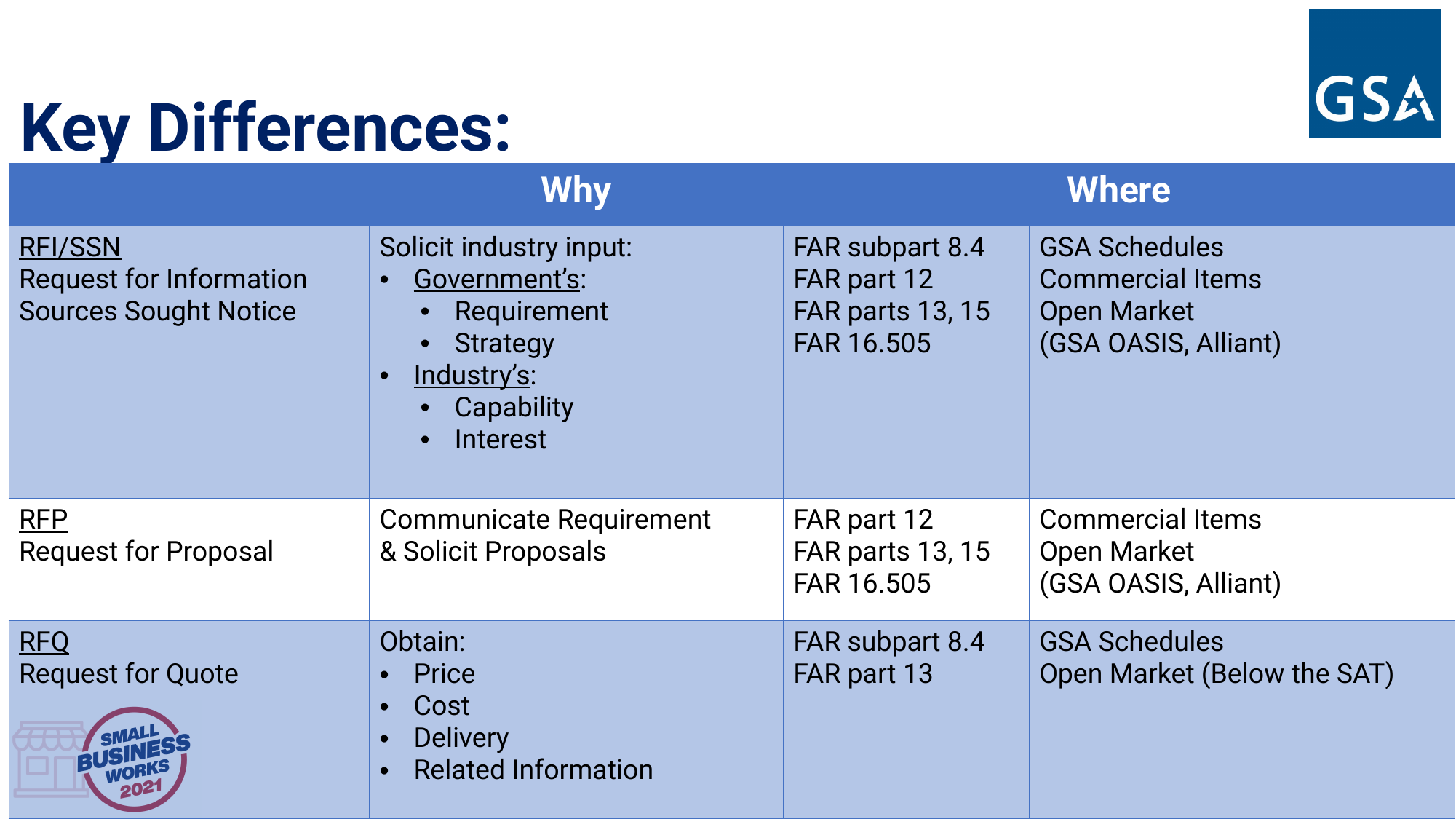

Key Differences:
|  | Why | Where |  |
| --- | --- | --- | --- |
| RFI/SSN Request for Information Sources Sought Notice | Solicit industry input: Government’s: Requirement Strategy Industry’s: Capability Interest | FAR subpart 8.4 FAR part 12 FAR parts 13, 15 FAR 16.505 | GSA Schedules Commercial Items Open Market (GSA OASIS, Alliant) |
| RFP Request for Proposal | Communicate Requirement & Solicit Proposals | FAR part 12 FAR parts 13, 15 FAR 16.505 | Commercial Items Open Market (GSA OASIS, Alliant) |
| RFQ Request for Quote | Obtain: Price Cost Delivery Related Information | FAR subpart 8.4 FAR part 13 | GSA Schedules Open Market (Below the SAT) |